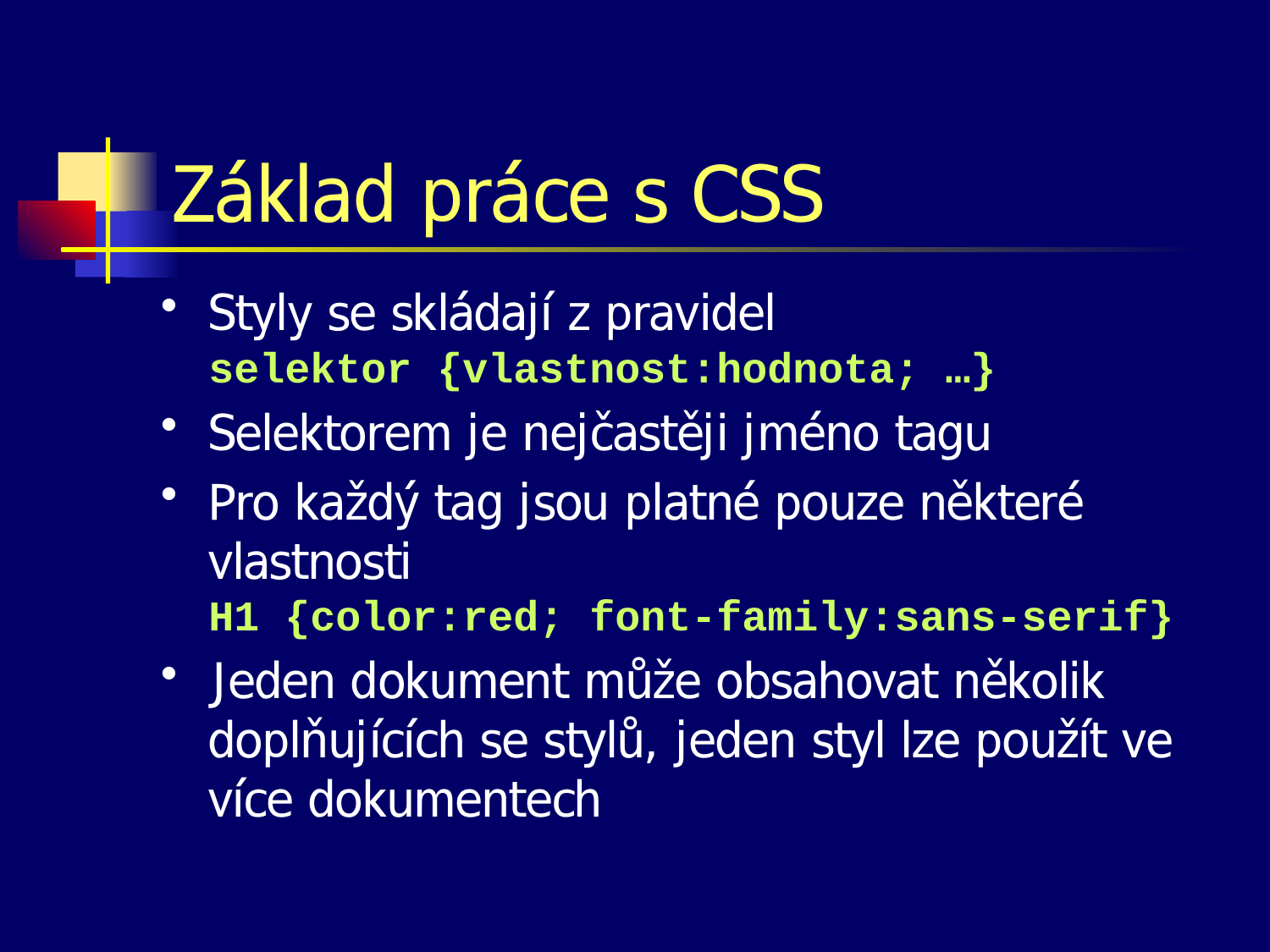

# Základ práce s CSS
Styly se skládají z pravidel
selektor {vlastnost:hodnota; …}
Selektorem je nejčastěji jméno tagu
Pro každý tag jsou platné pouze některé vlastnosti
H1 {color:red; font-family:sans-serif}
Jeden dokument může obsahovat několik doplňujících se stylů, jeden styl lze použít ve více dokumentech